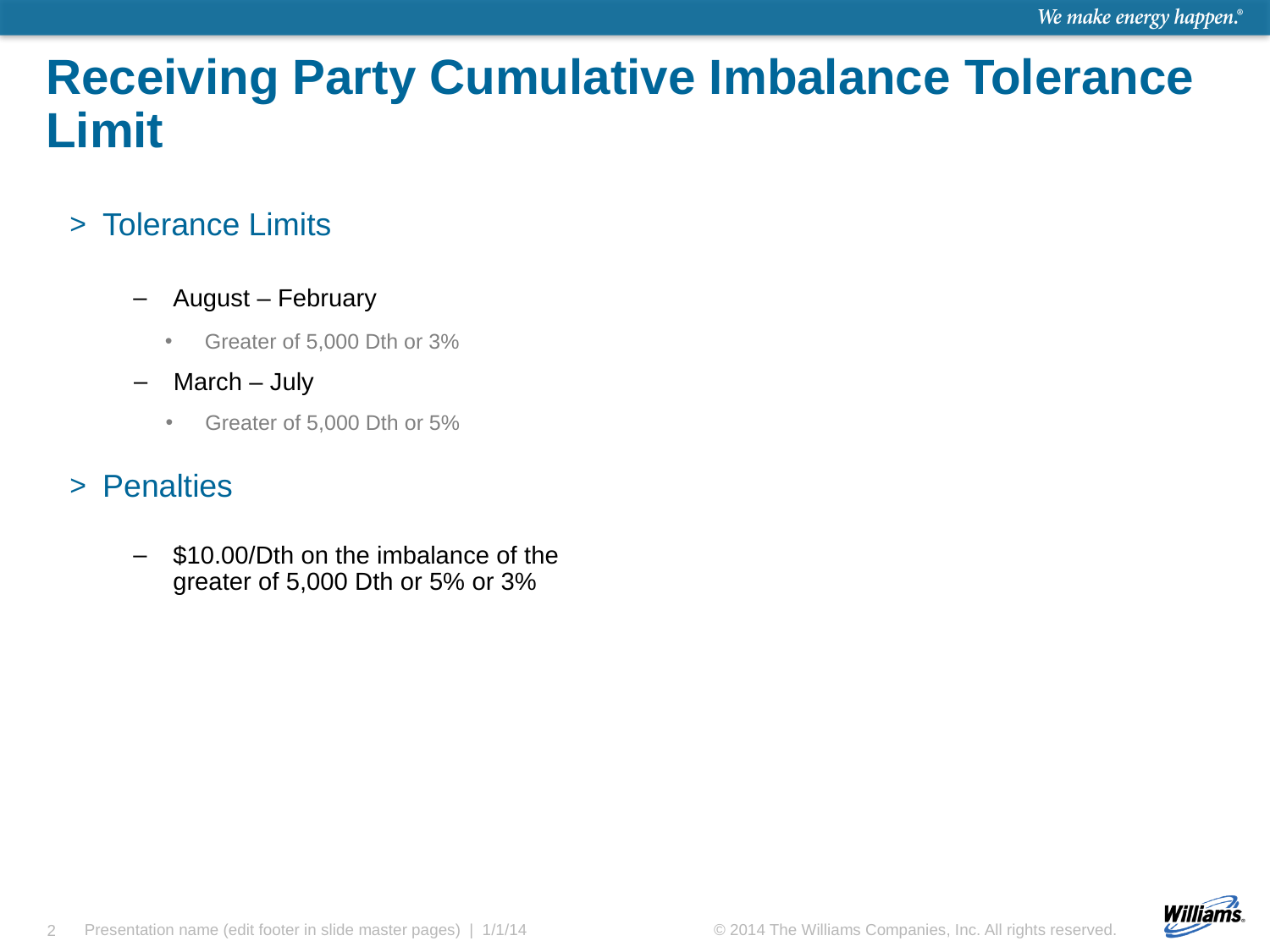

# Receiving Party Cumulative Imbalance Tolerance Limit
Tolerance Limits

August – February

Greater of 5,000 Dth or 3%
March – July
Greater of 5,000 Dth or 5%
Penalties

$10.00/Dth on the imbalance of the greater of 5,000 Dth or 5% or 3%